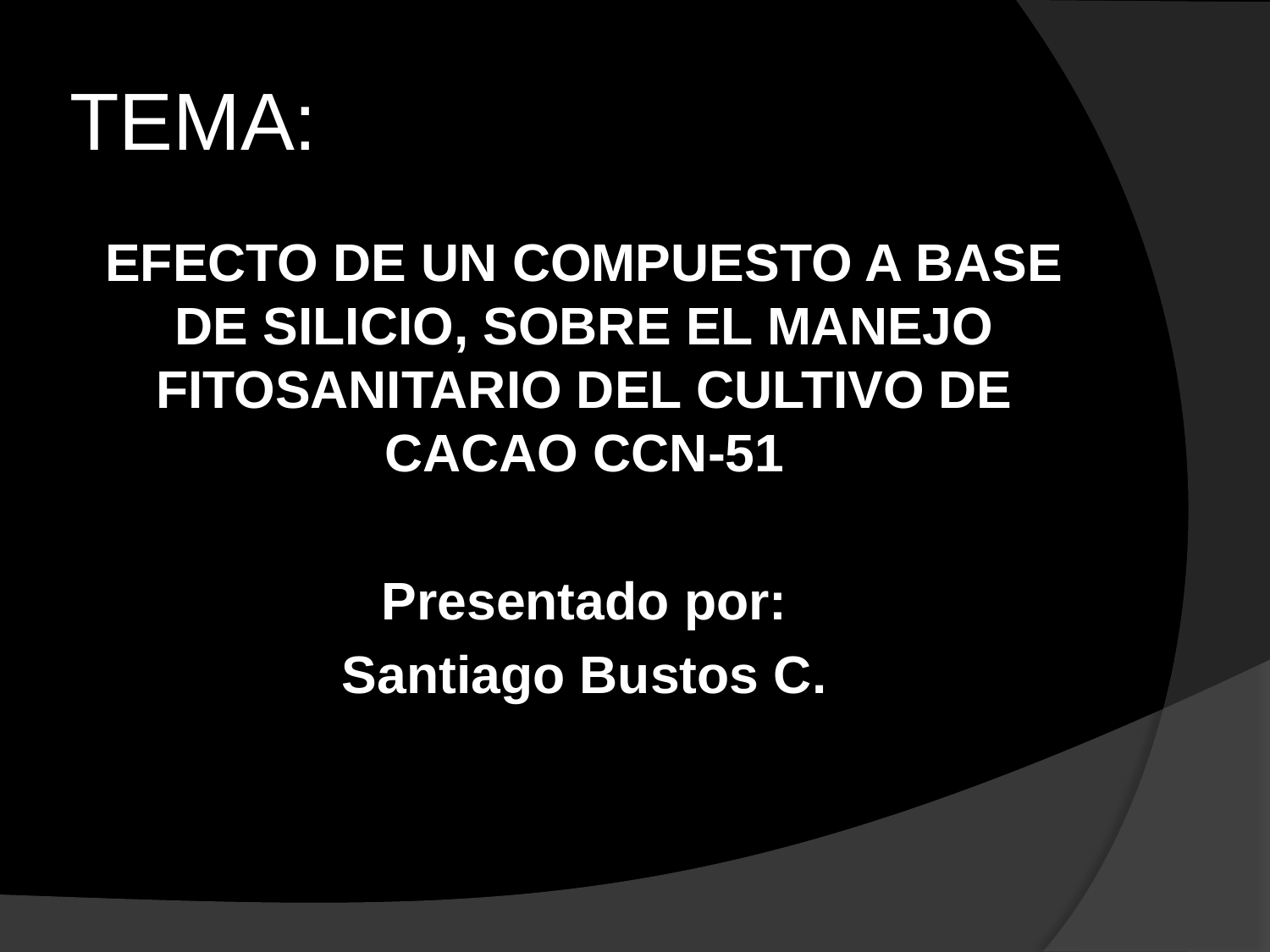

# TEMA:
EFECTO DE UN COMPUESTO A BASE DE SILICIO, SOBRE EL MANEJO FITOSANITARIO DEL CULTIVO DE CACAO CCN-51

Presentado por:
Santiago Bustos C.